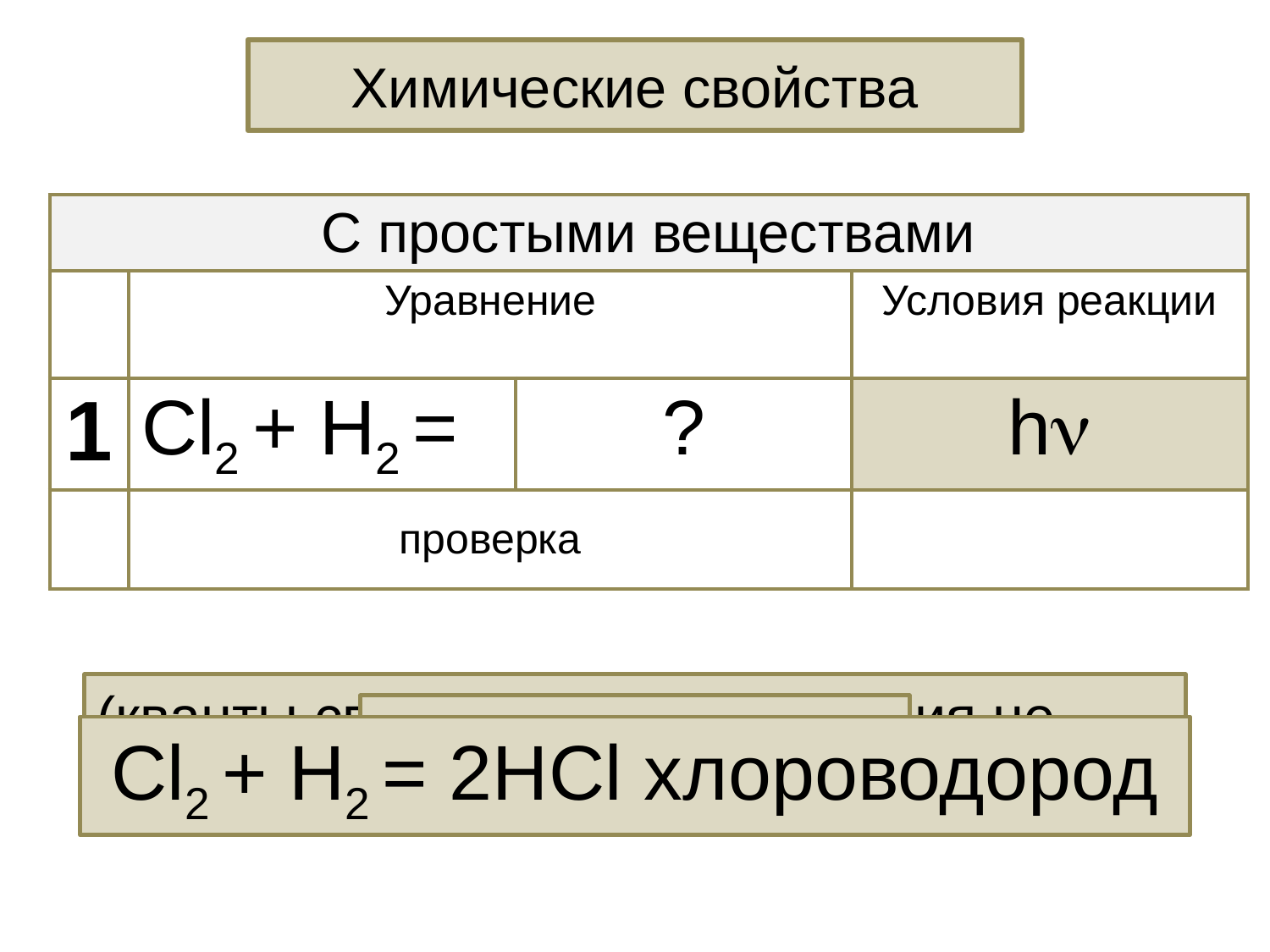

Химические свойства
| С простыми веществами |  |  |  |
| --- | --- | --- | --- |
|  | Уравнение |  | Условия реакции |
| 1 | Cl2 + H2 = | ? | hν |
|  | проверка |  |  |

(кванты света, в темноте реакция не идет)
HCl
Cl2 + H2 = 2HCl хлороводород